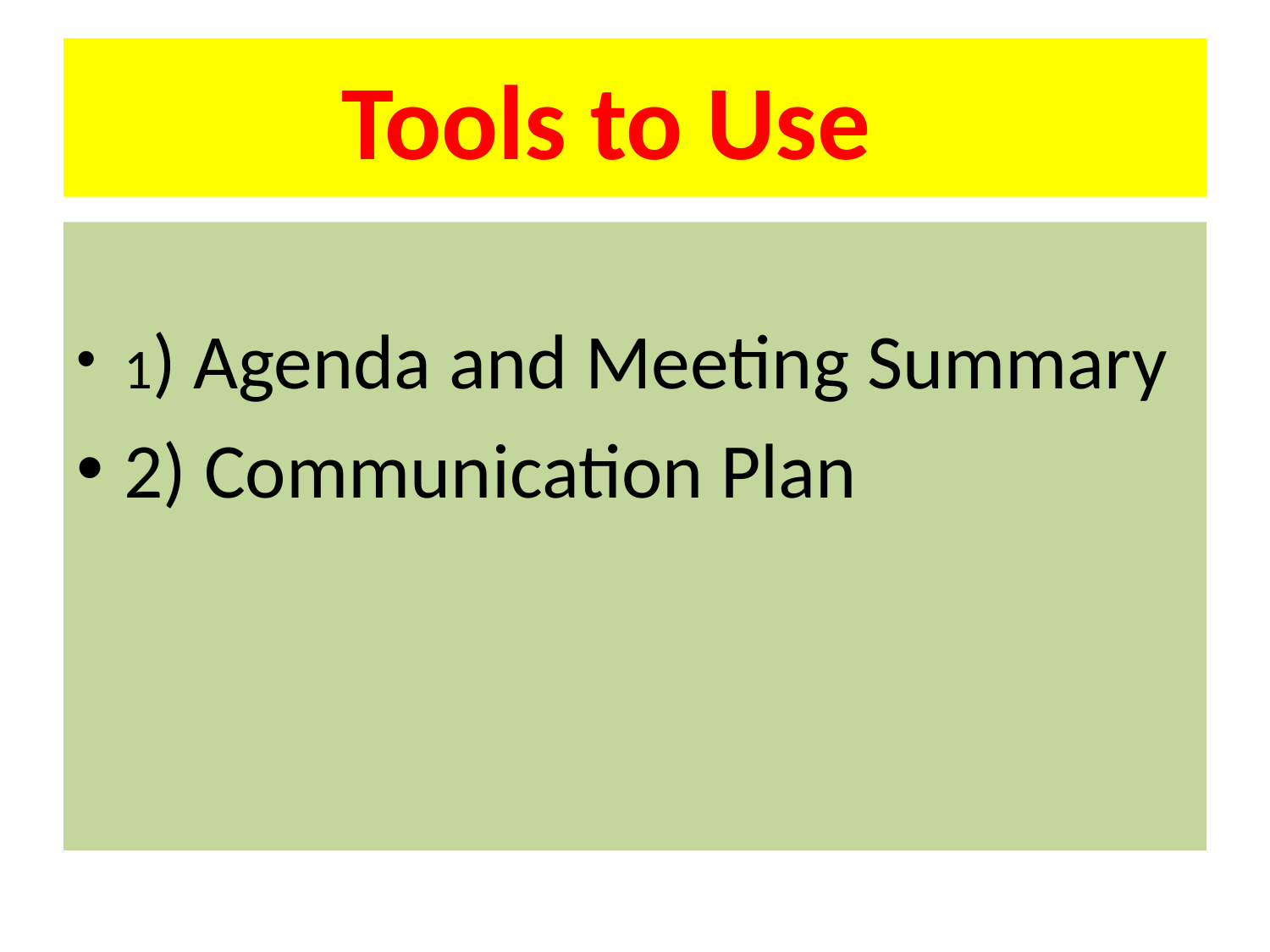

# Tools to Use

1) Agenda and Meeting Summary
2) Communication Plan